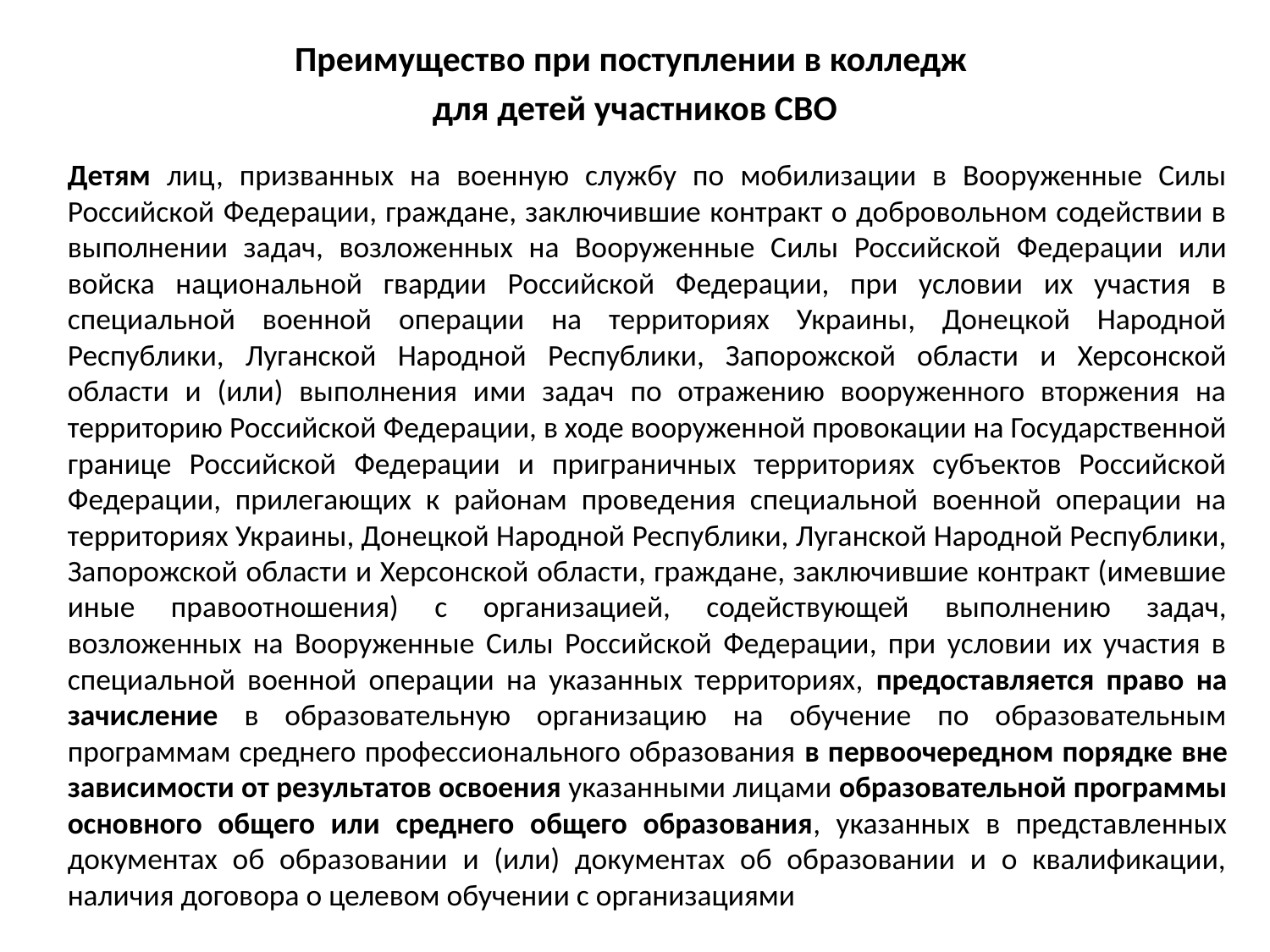

Преимущество при поступлении в колледж
для детей участников СВО

Детям лиц, призванных на военную службу по мобилизации в Вооруженные Силы Российской Федерации, граждане, заключившие контракт о добровольном содействии в выполнении задач, возложенных на Вооруженные Силы Российской Федерации или войска национальной гвардии Российской Федерации, при условии их участия в специальной военной операции на территориях Украины, Донецкой Народной Республики, Луганской Народной Республики, Запорожской области и Херсонской области и (или) выполнения ими задач по отражению вооруженного вторжения на территорию Российской Федерации, в ходе вооруженной провокации на Государственной границе Российской Федерации и приграничных территориях субъектов Российской Федерации, прилегающих к районам проведения специальной военной операции на территориях Украины, Донецкой Народной Республики, Луганской Народной Республики, Запорожской области и Херсонской области, граждане, заключившие контракт (имевшие иные правоотношения) с организацией, содействующей выполнению задач, возложенных на Вооруженные Силы Российской Федерации, при условии их участия в специальной военной операции на указанных территориях, предоставляется право на зачисление в образовательную организацию на обучение по образовательным программам среднего профессионального образования в первоочередном порядке вне зависимости от результатов освоения указанными лицами образовательной программы основного общего или среднего общего образования, указанных в представленных документах об образовании и (или) документах об образовании и о квалификации, наличия договора о целевом обучении с организациями